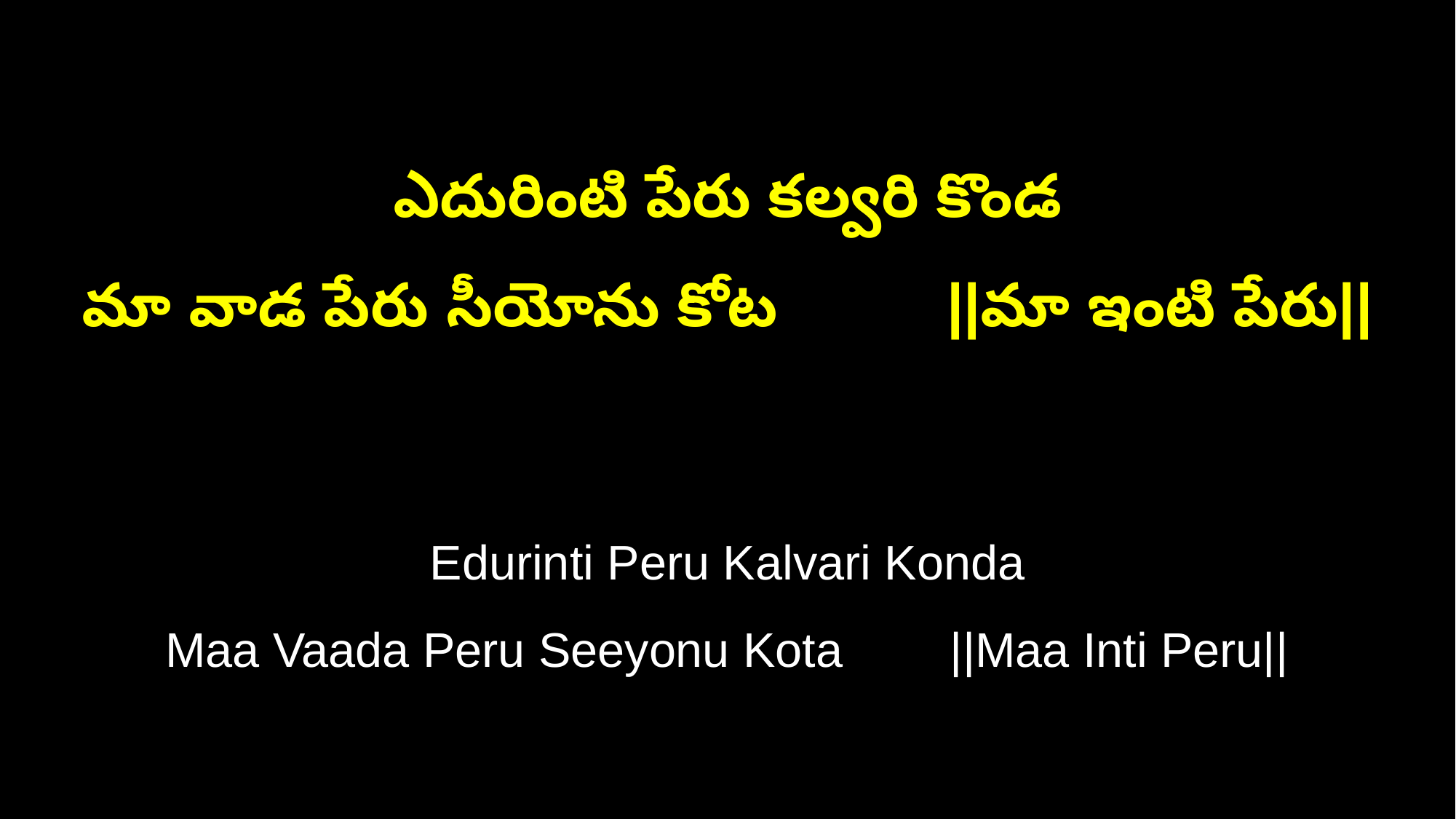

ఎదురింటి పేరు కల్వరి కొండ
మా వాడ పేరు సీయోను కోట          ||మా ఇంటి పేరు||
Edurinti Peru Kalvari Konda
Maa Vaada Peru Seeyonu Kota        ||Maa Inti Peru||